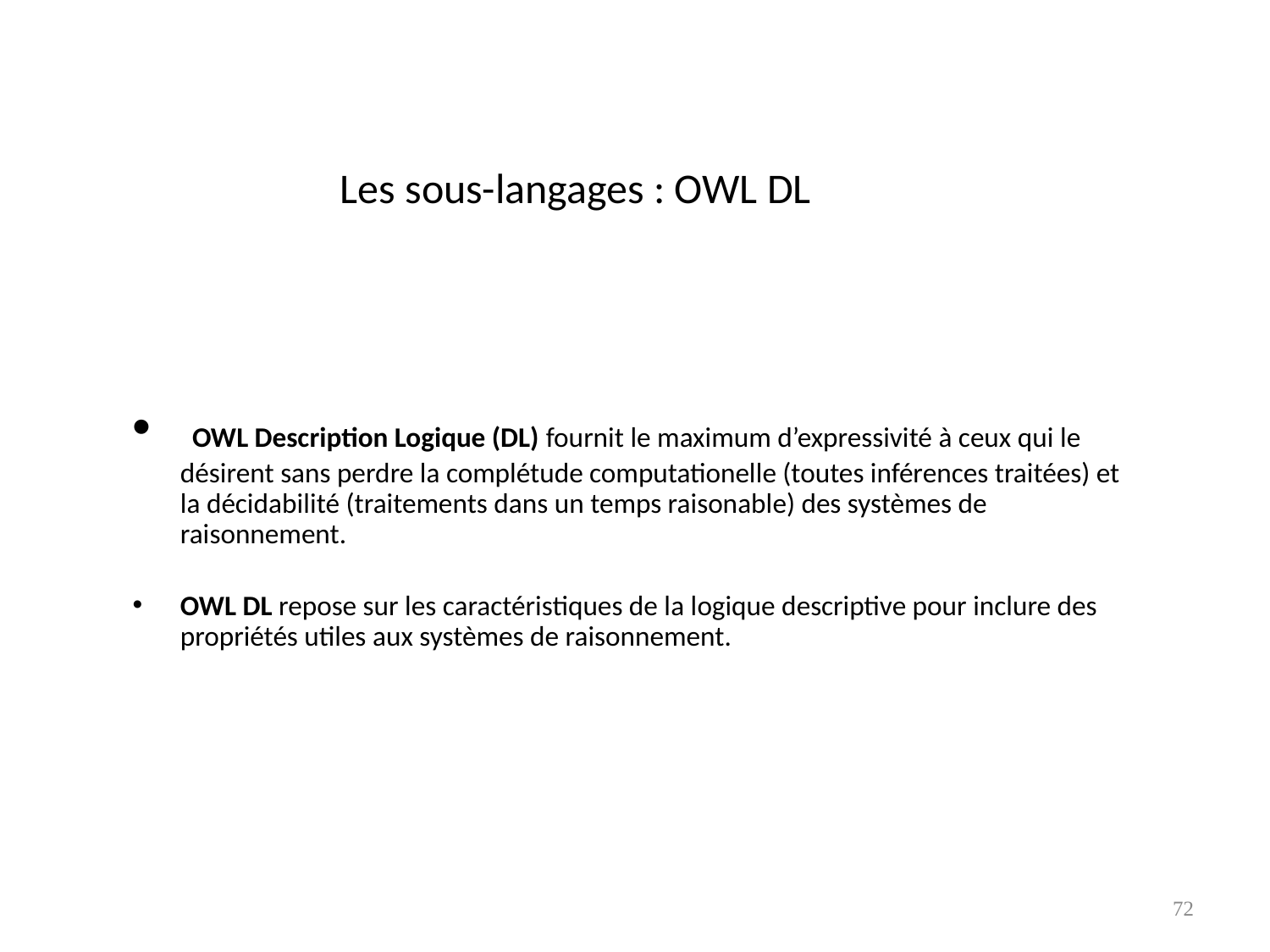

# Les sous-langages : OWL DL

 OWL Description Logique (DL) fournit le maximum d’expressivité à ceux qui le désirent sans perdre la complétude computationelle (toutes inférences traitées) et la décidabilité (traitements dans un temps raisonable) des systèmes de raisonnement.

OWL DL repose sur les caractéristiques de la logique descriptive pour inclure des propriétés utiles aux systèmes de raisonnement.

72